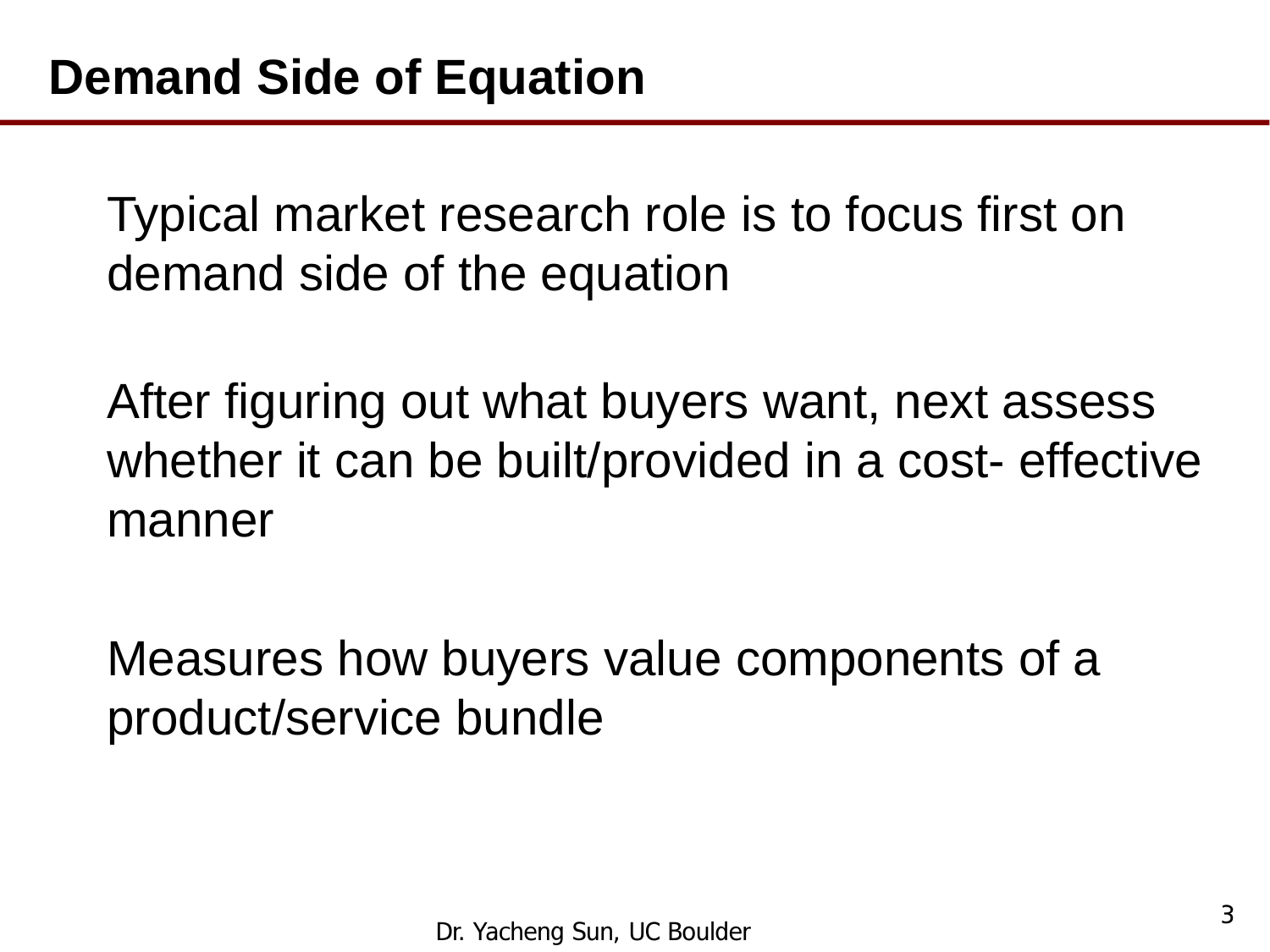

Typical market research role is to focus first on demand side of the equation
After figuring out what buyers want, next assess whether it can be built/provided in a cost- effective manner

Measures how buyers value components of a product/service bundle

Demand Side of Equation
3
Dr. Yacheng Sun, UC Boulder